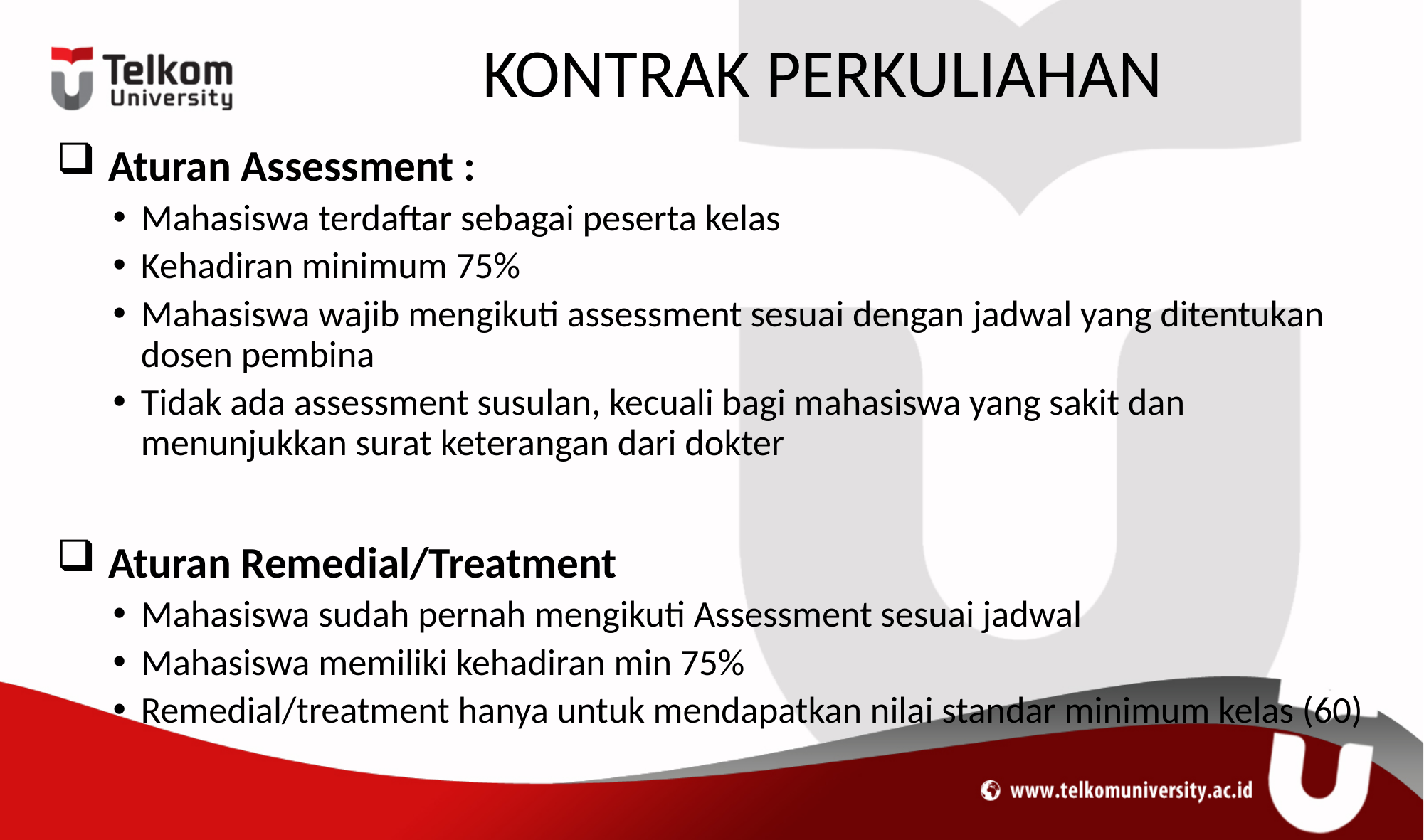

# KONTRAK PERKULIAHAN
Aturan Assessment :
Mahasiswa terdaftar sebagai peserta kelas
Kehadiran minimum 75%
Mahasiswa wajib mengikuti assessment sesuai dengan jadwal yang ditentukan dosen pembina
Tidak ada assessment susulan, kecuali bagi mahasiswa yang sakit dan menunjukkan surat keterangan dari dokter

Aturan Remedial/Treatment
Mahasiswa sudah pernah mengikuti Assessment sesuai jadwal
Mahasiswa memiliki kehadiran min 75%
Remedial/treatment hanya untuk mendapatkan nilai standar minimum kelas (60)